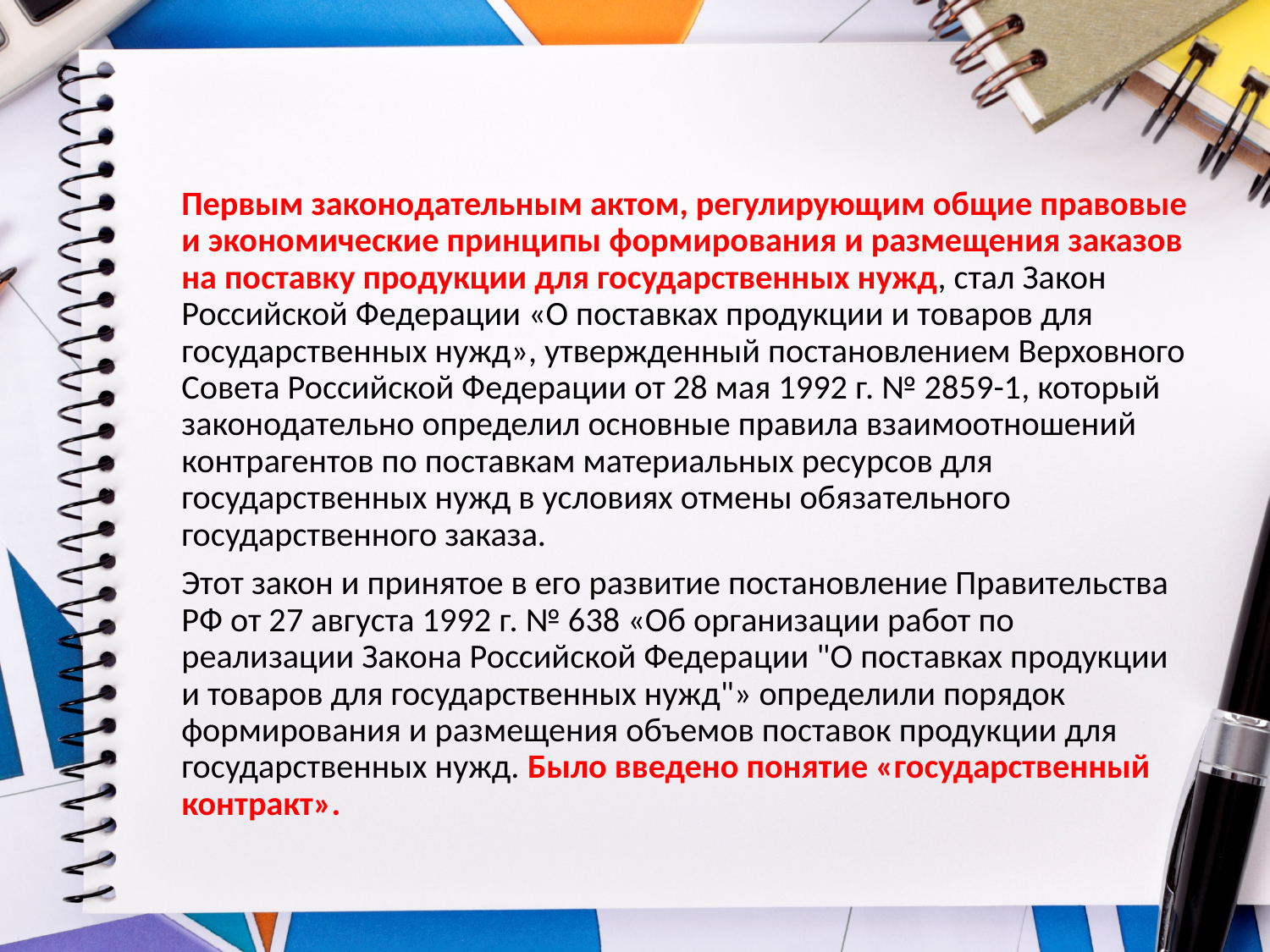

Первым законодательным актом, регулирующим общие правовые и экономические принципы формирования и размещения заказов на поставку продукции для государственных нужд, стал Закон Российской Федерации «О поставках продукции и товаров для государственных нужд», утвержденный постановлением Верховного Совета Российской Федерации от 28 мая 1992 г. № 2859-1, который законодательно определил основные правила взаимоотношений контрагентов по поставкам материальных ресурсов для государственных нужд в условиях отмены обязательного государственного заказа.
Этот закон и принятое в его развитие постановление Правительства РФ от 27 августа 1992 г. № 638 «Об организации работ по реализации Закона Российской Федерации "О поставках продукции и товаров для государственных нужд"» определили порядок формирования и размещения объемов поставок продукции для государственных нужд. Было введено понятие «государственный контракт».